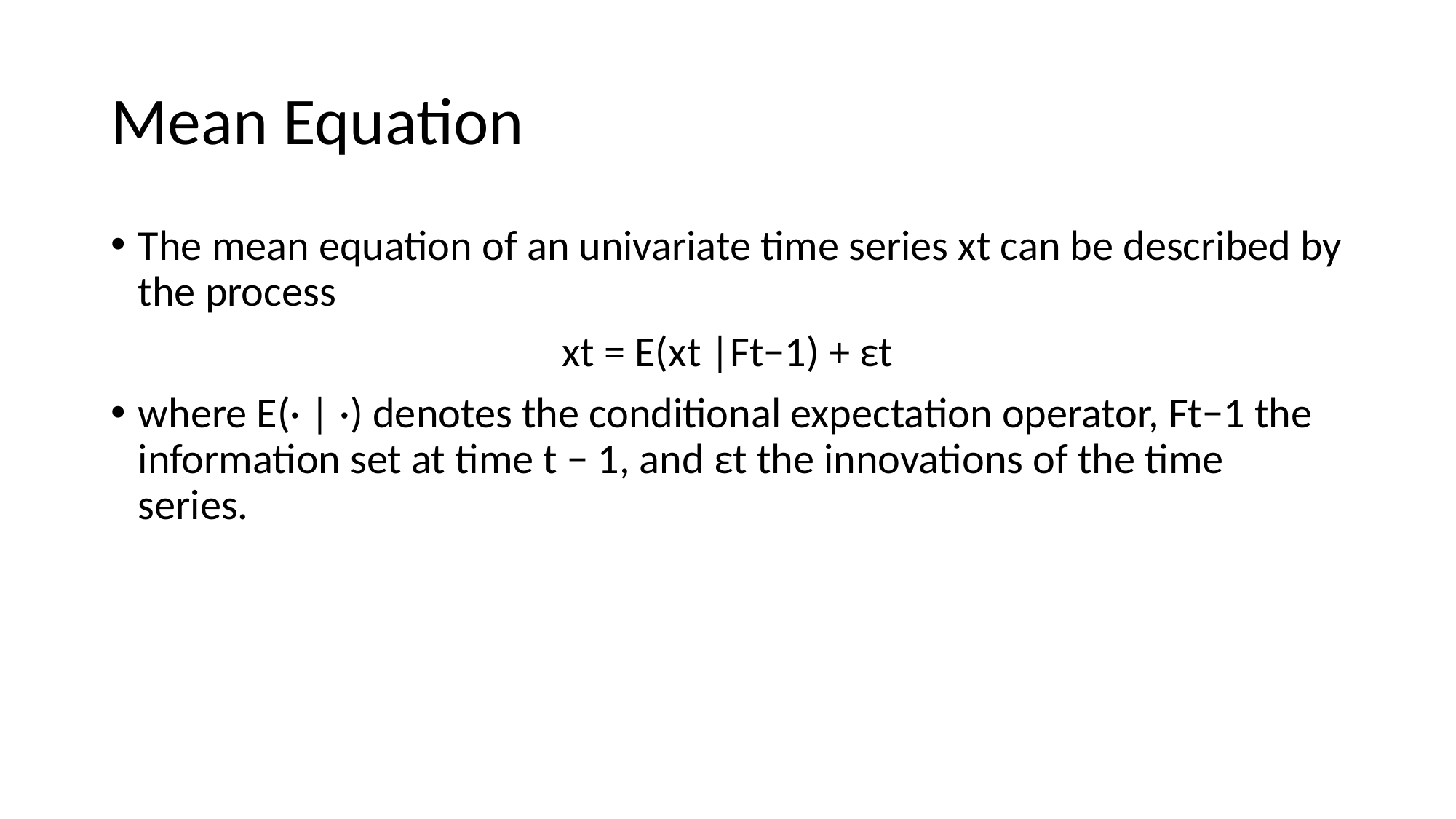

# Mean Equation
The mean equation of an univariate time series xt can be described by the process
xt = E(xt |Ft−1) + εt
where E(· | ·) denotes the conditional expectation operator, Ft−1 the information set at time t − 1, and εt the innovations of the time series.